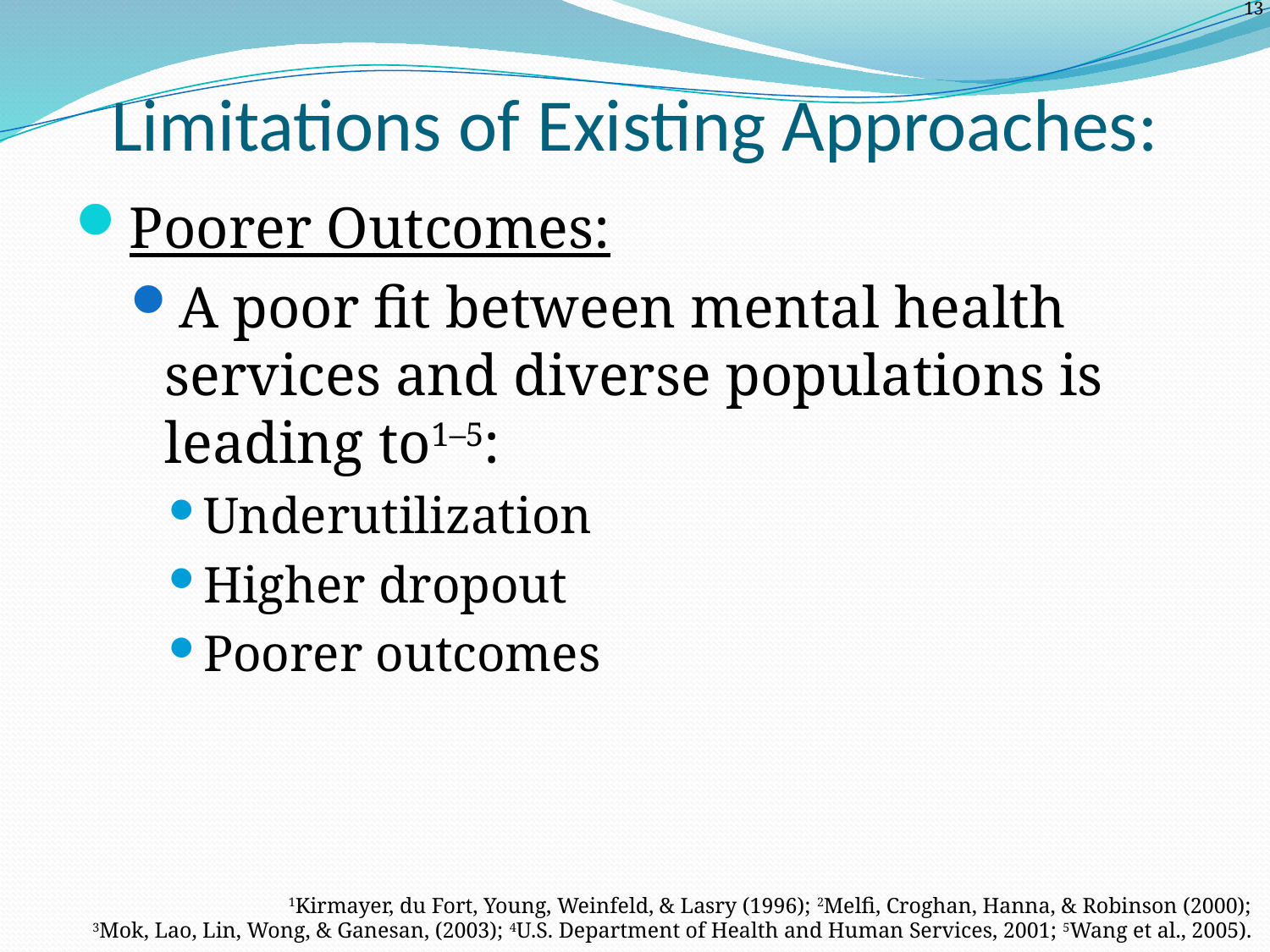

# Limitations of Existing Approaches:
Poorer Outcomes:
A poor fit between mental health services and diverse populations is leading to1–5:
Underutilization
Higher dropout
Poorer outcomes
1Kirmayer, du Fort, Young, Weinfeld, & Lasry (1996); 2Melfi, Croghan, Hanna, & Robinson (2000);
3Mok, Lao, Lin, Wong, & Ganesan, (2003); 4U.S. Department of Health and Human Services, 2001; 5Wang et al., 2005).